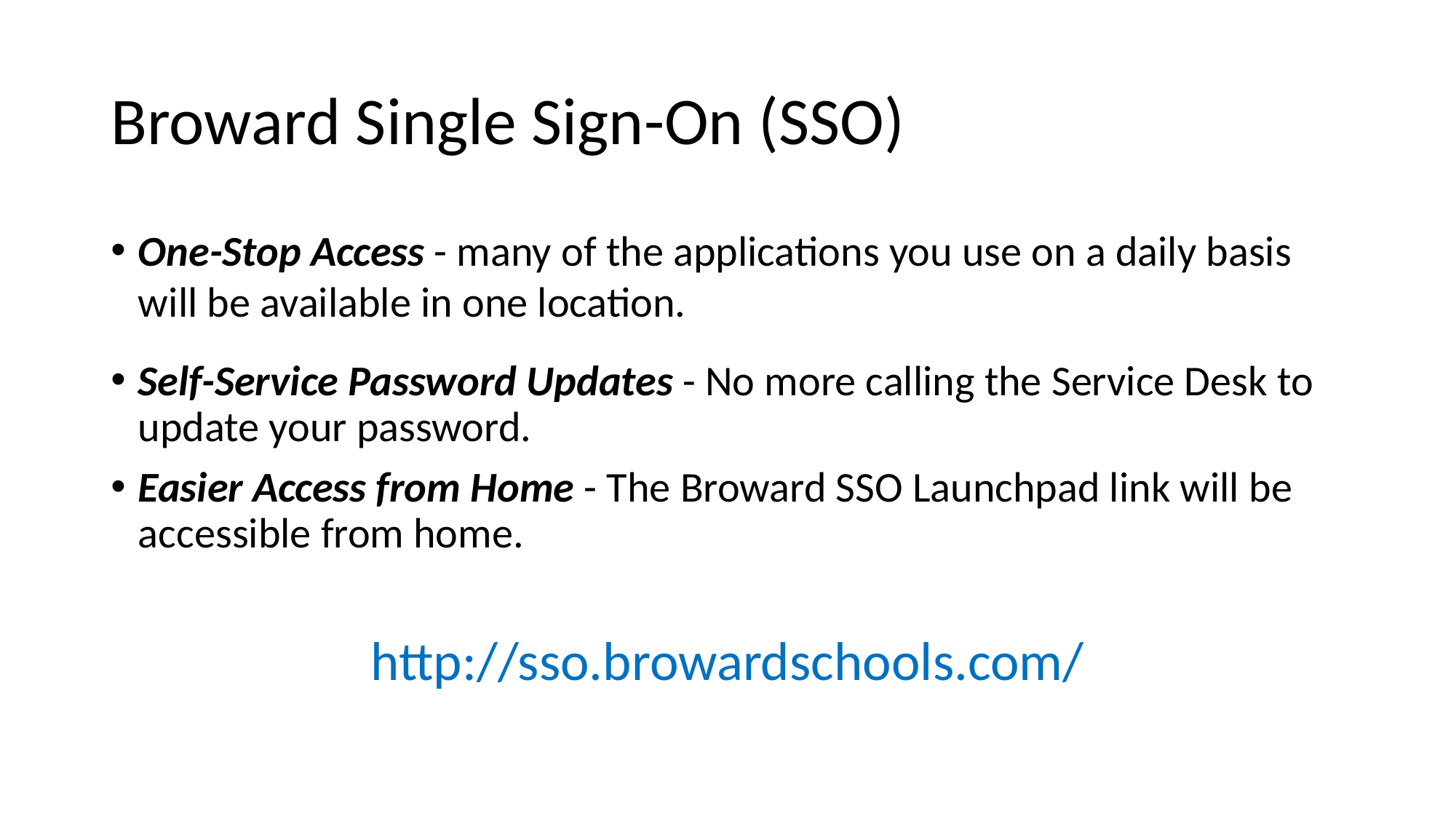

# Broward Single Sign-On (SSO)
One-Stop Access - many of the applications you use on a daily basis will be available in one location.
Self-Service Password Updates - No more calling the Service Desk to update your password.
Easier Access from Home - The Broward SSO Launchpad link will be accessible from home.

http://sso.browardschools.com/